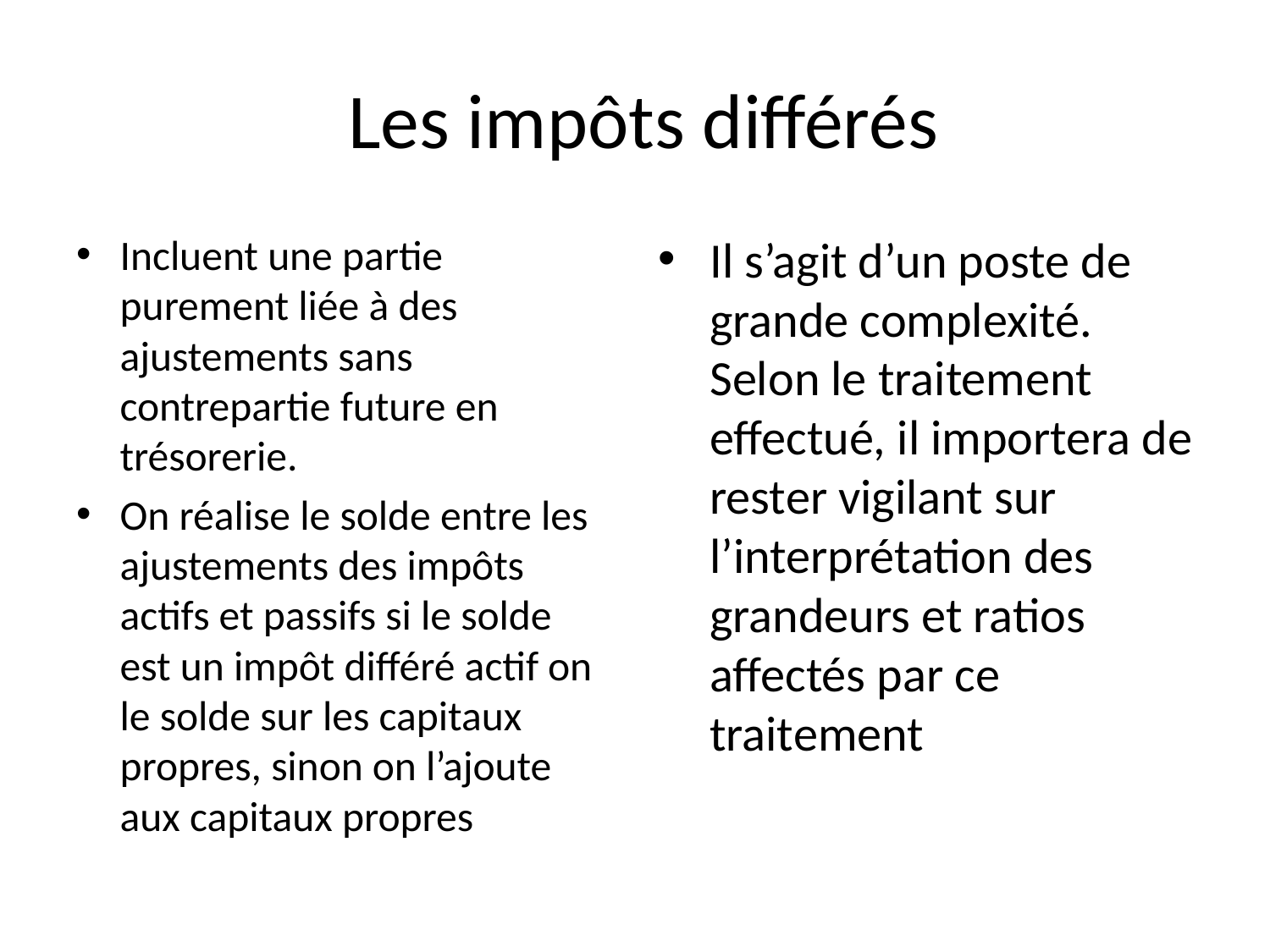

# Les impôts différés
Incluent une partie purement liée à des ajustements sans contrepartie future en trésorerie.
On réalise le solde entre les ajustements des impôts actifs et passifs si le solde est un impôt différé actif on le solde sur les capitaux propres, sinon on l’ajoute aux capitaux propres
Il s’agit d’un poste de grande complexité. Selon le traitement effectué, il importera de rester vigilant sur l’interprétation des grandeurs et ratios affectés par ce traitement